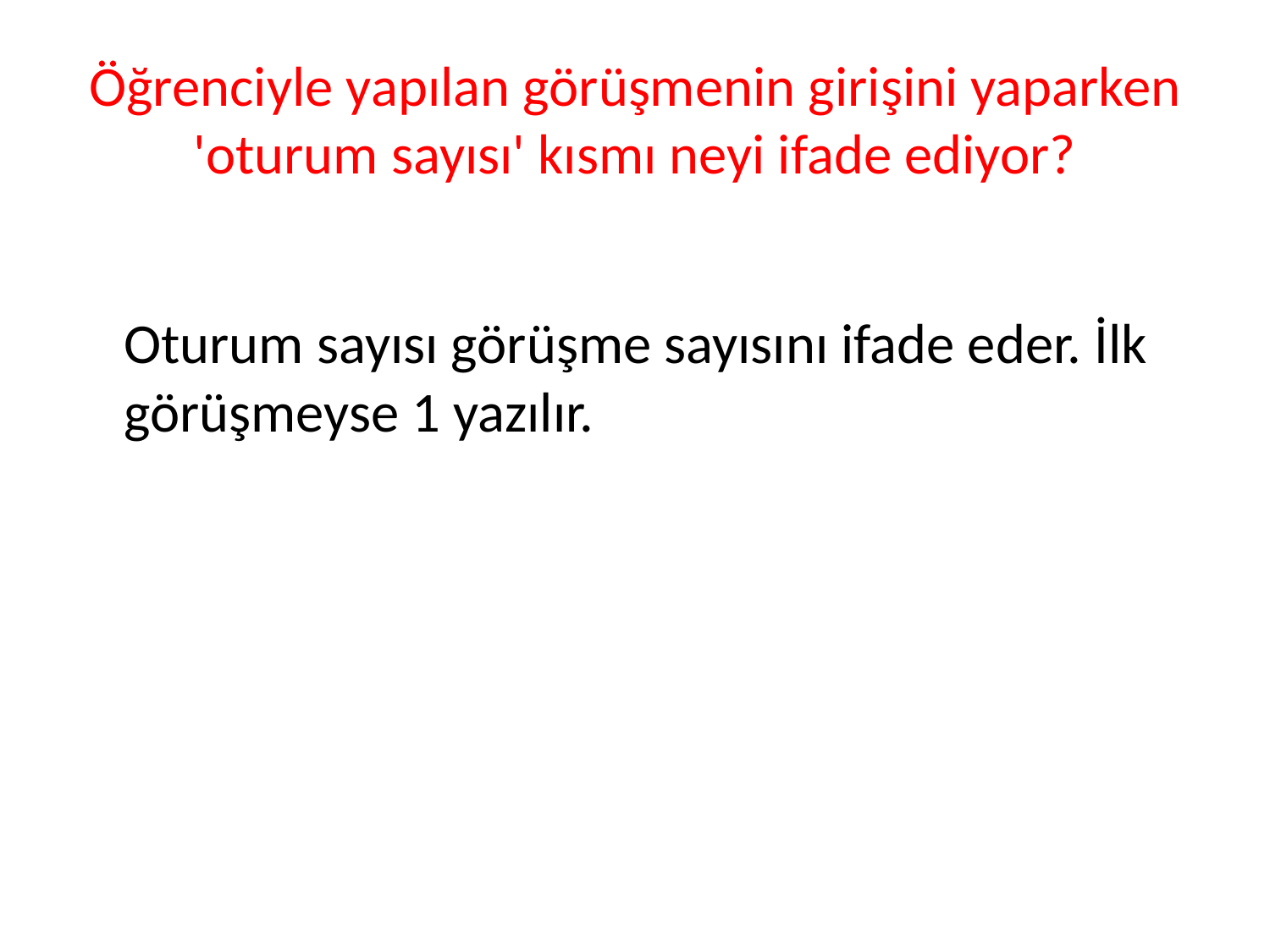

# Öğrenciyle yapılan görüşmenin girişini yaparken 'oturum sayısı' kısmı neyi ifade ediyor?

	Oturum sayısı görüşme sayısını ifade eder. İlk görüşmeyse 1 yazılır.